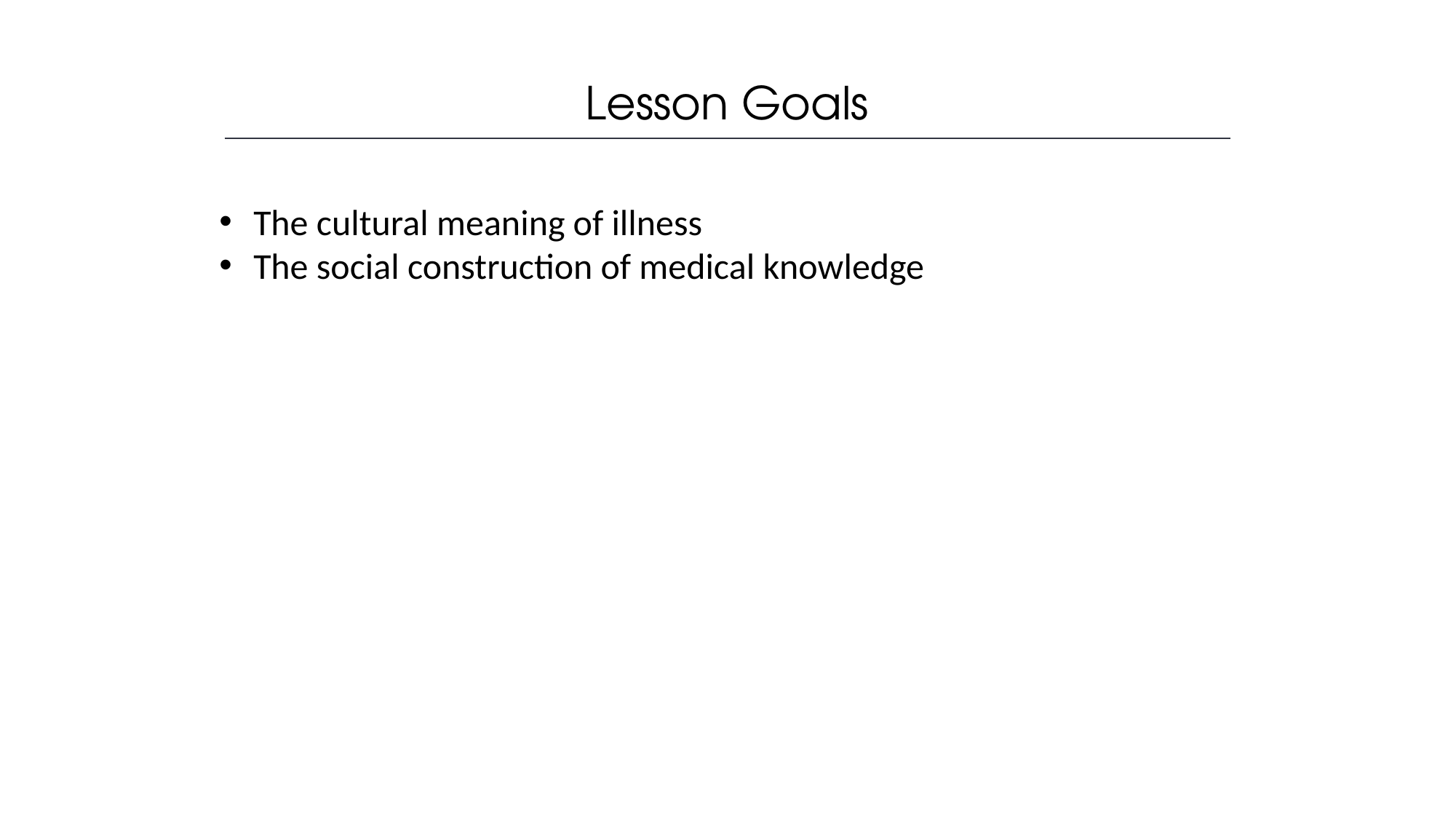

Lesson Goals
HAWKES LEARNING
The cultural meaning of illness
The social construction of medical knowledge